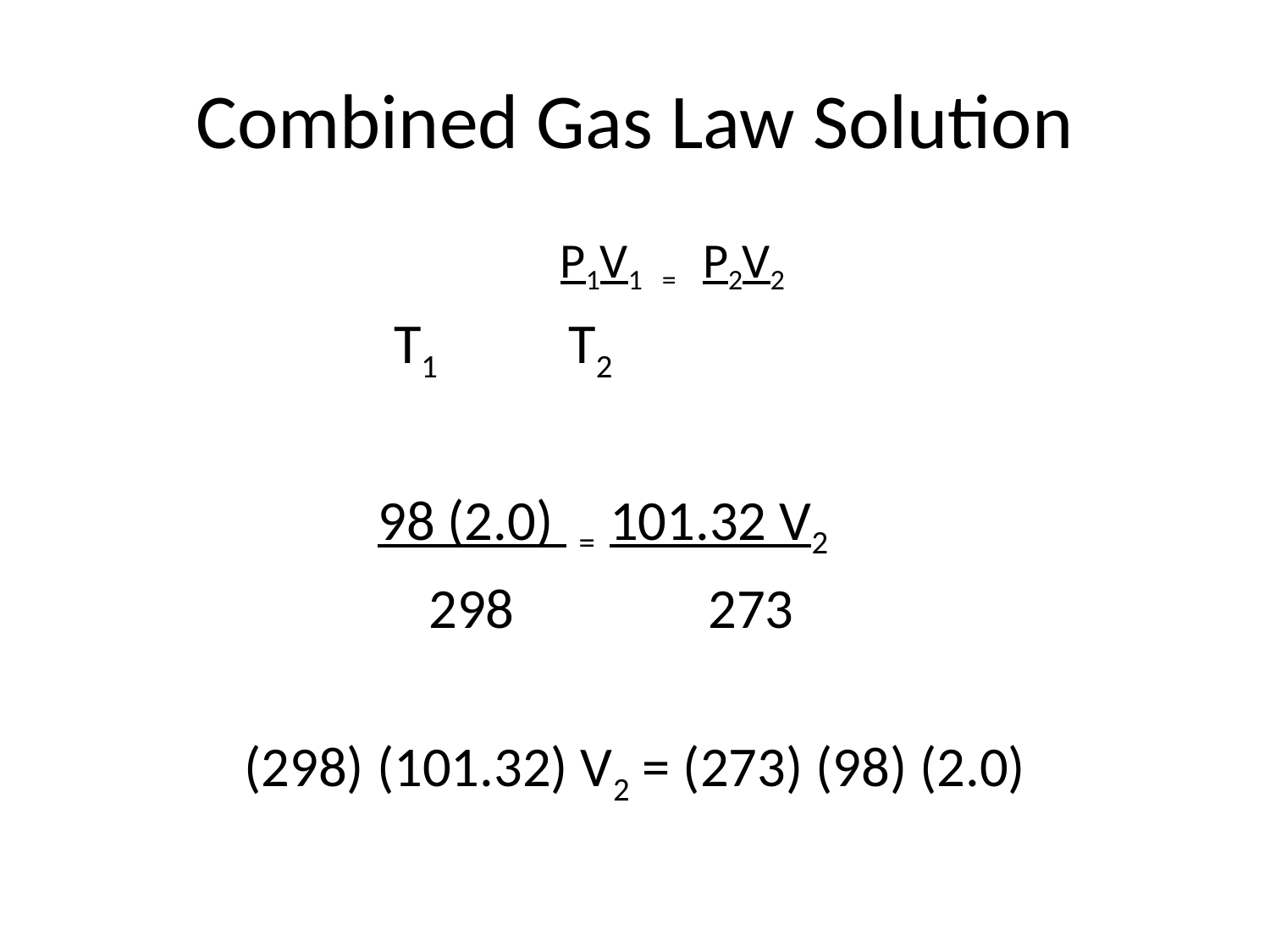

# Combined Gas Law Solution
				P1V1   =    P2V2
                         T1	     T2

			98 (2.0)  =  101.32 V2
      		    298	      273

(298) (101.32) V2 = (273) (98) (2.0)